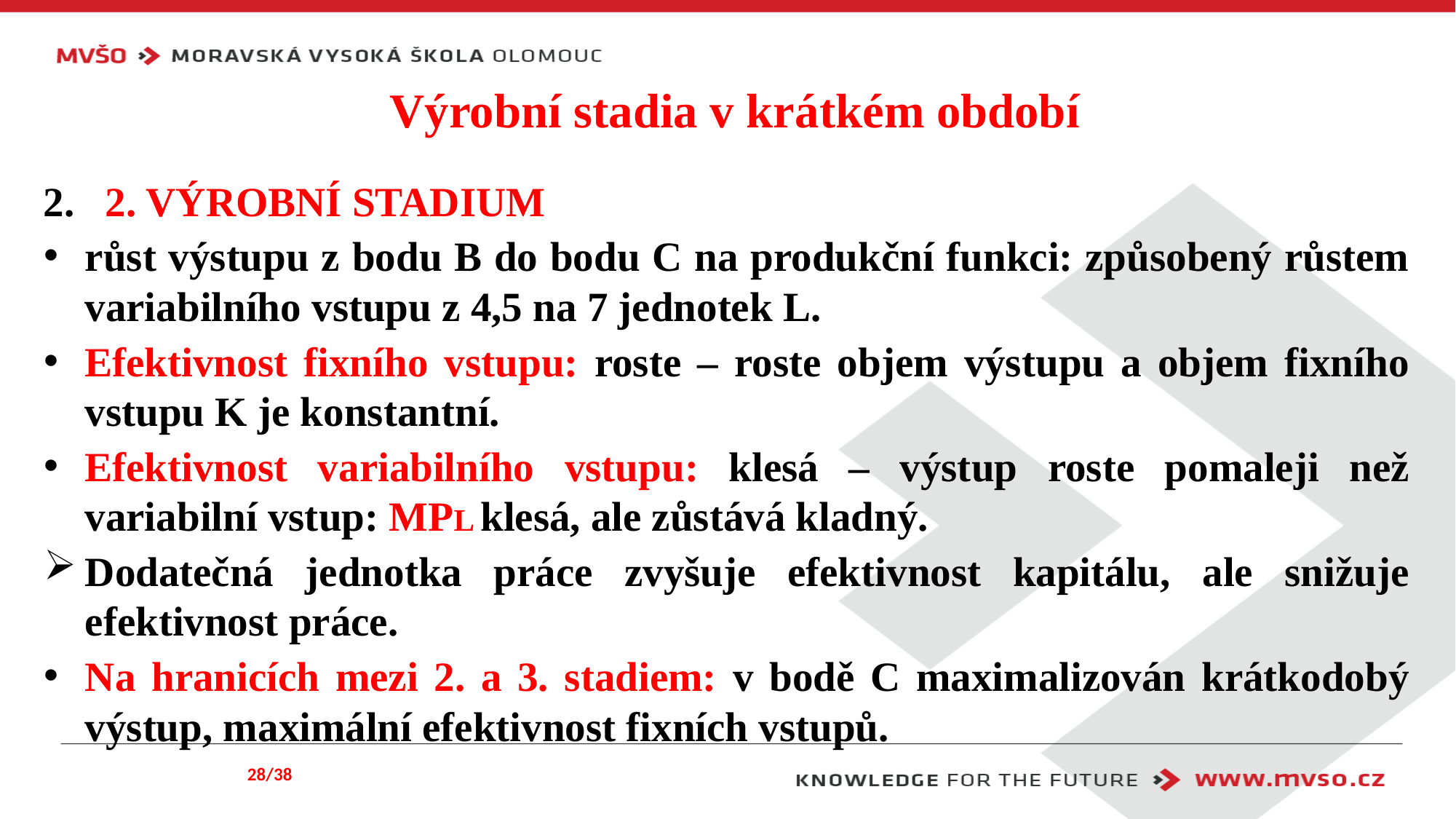

# Výrobní stadia v krátkém období
2. VÝROBNÍ STADIUM
růst výstupu z bodu B do bodu C na produkční funkci: způsobený růstem variabilního vstupu z 4,5 na 7 jednotek L.
Efektivnost fixního vstupu: roste – roste objem výstupu a objem fixního vstupu K je konstantní.
Efektivnost variabilního vstupu: klesá – výstup roste pomaleji než variabilní vstup: MPL klesá, ale zůstává kladný.
Dodatečná jednotka práce zvyšuje efektivnost kapitálu, ale snižuje efektivnost práce.
Na hranicích mezi 2. a 3. stadiem: v bodě C maximalizován krátkodobý výstup, maximální efektivnost fixních vstupů.
28/38